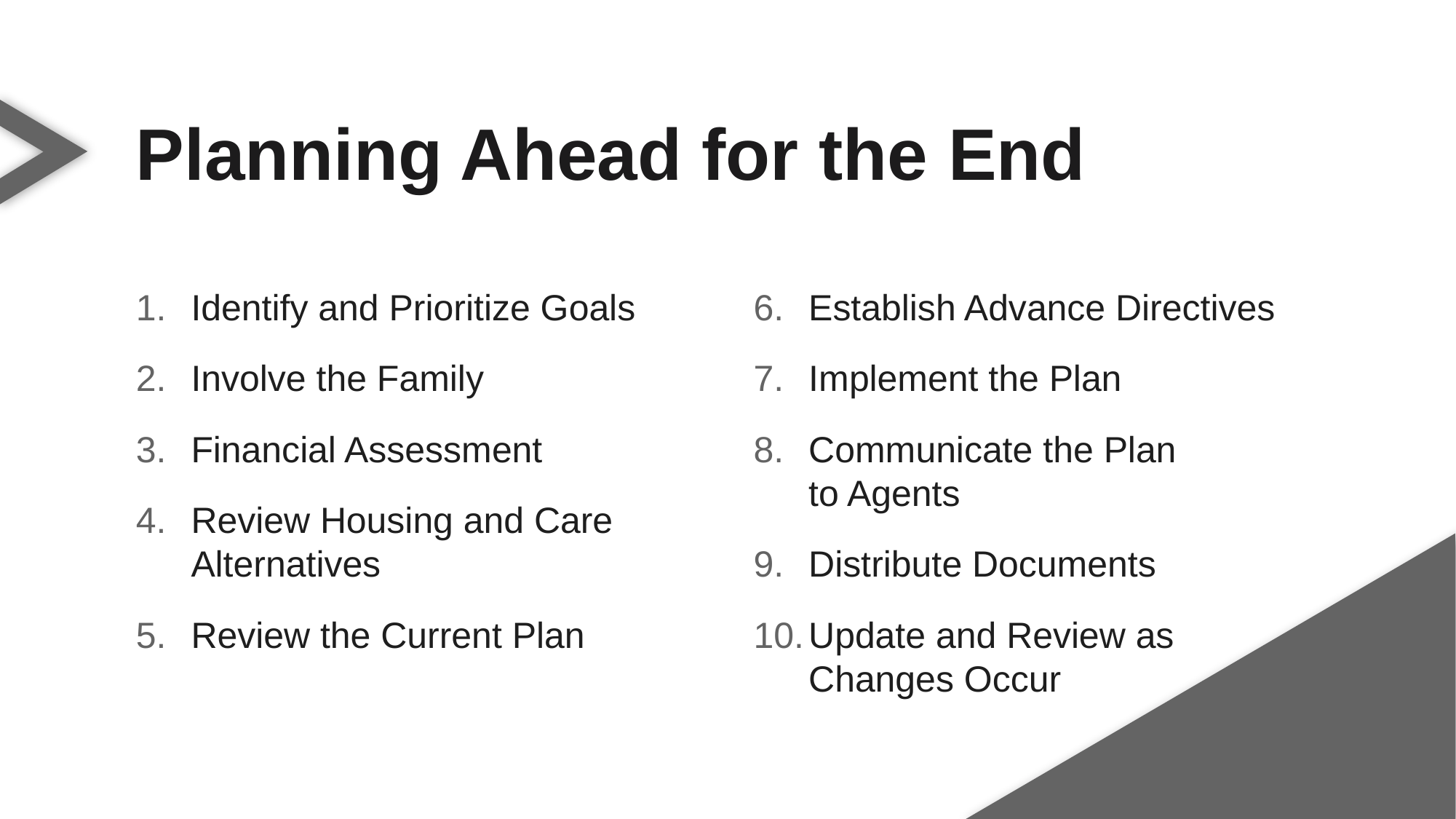

Planning Ahead for the End
Identify and Prioritize Goals
Involve the Family
Financial Assessment
Review Housing and Care Alternatives
Review the Current Plan
Establish Advance Directives
Implement the Plan
Communicate the Plan
to Agents
Distribute Documents
Update and Review as Changes Occur